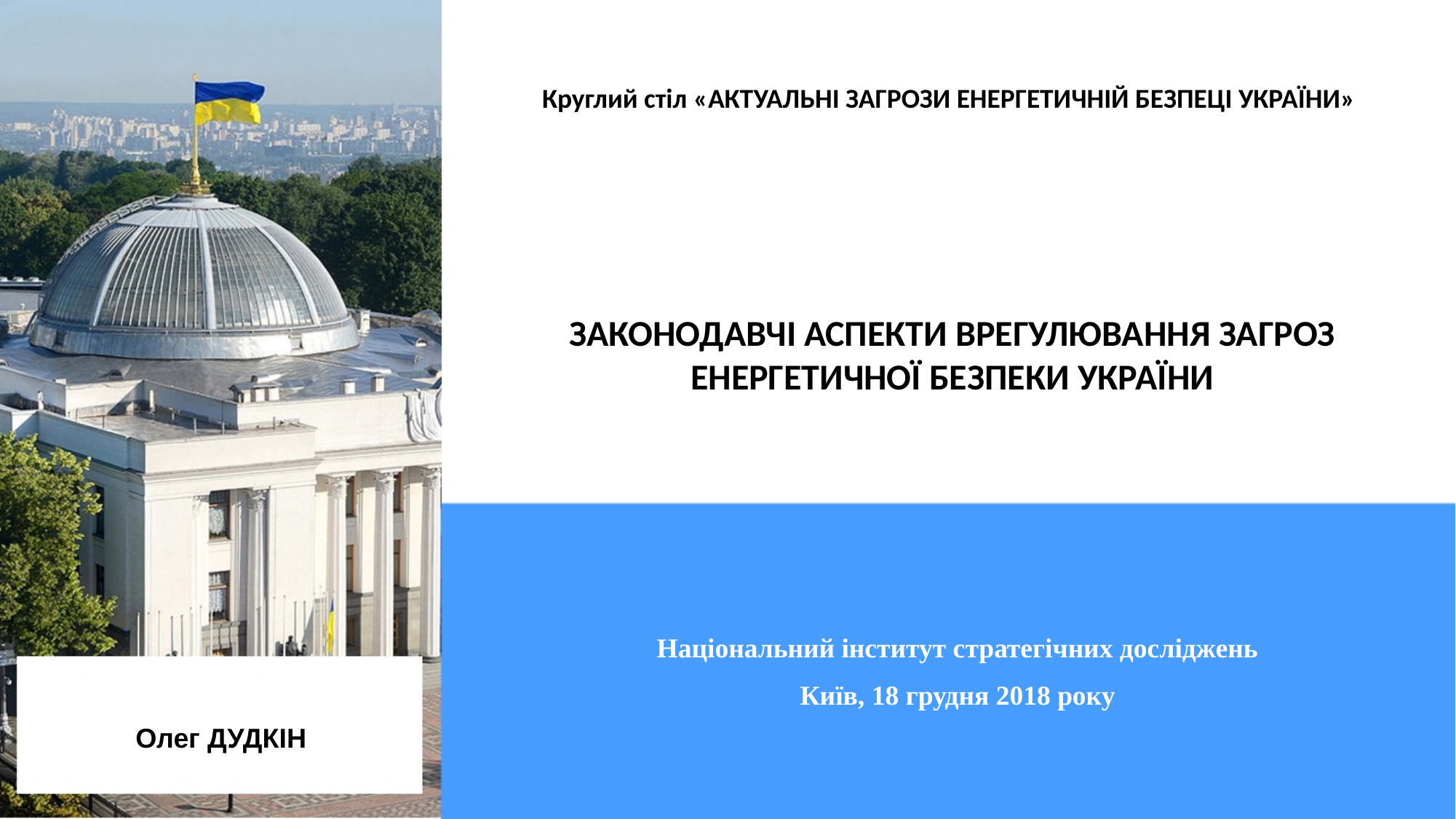

Круглий стіл «АКТУАЛЬНІ ЗАГРОЗИ ЕНЕРГЕТИЧНІЙ БЕЗПЕЦІ УКРАЇНИ»

ЗАКОНОДАВЧІ АСПЕКТИ ВРЕГУЛЮВАННЯ ЗАГРОЗ ЕНЕРГЕТИЧНОЇ БЕЗПЕКИ УКРАЇНИ

Національний інститут стратегічних досліджень
Київ, 18 грудня 2018 року
Олег ДУДКІН